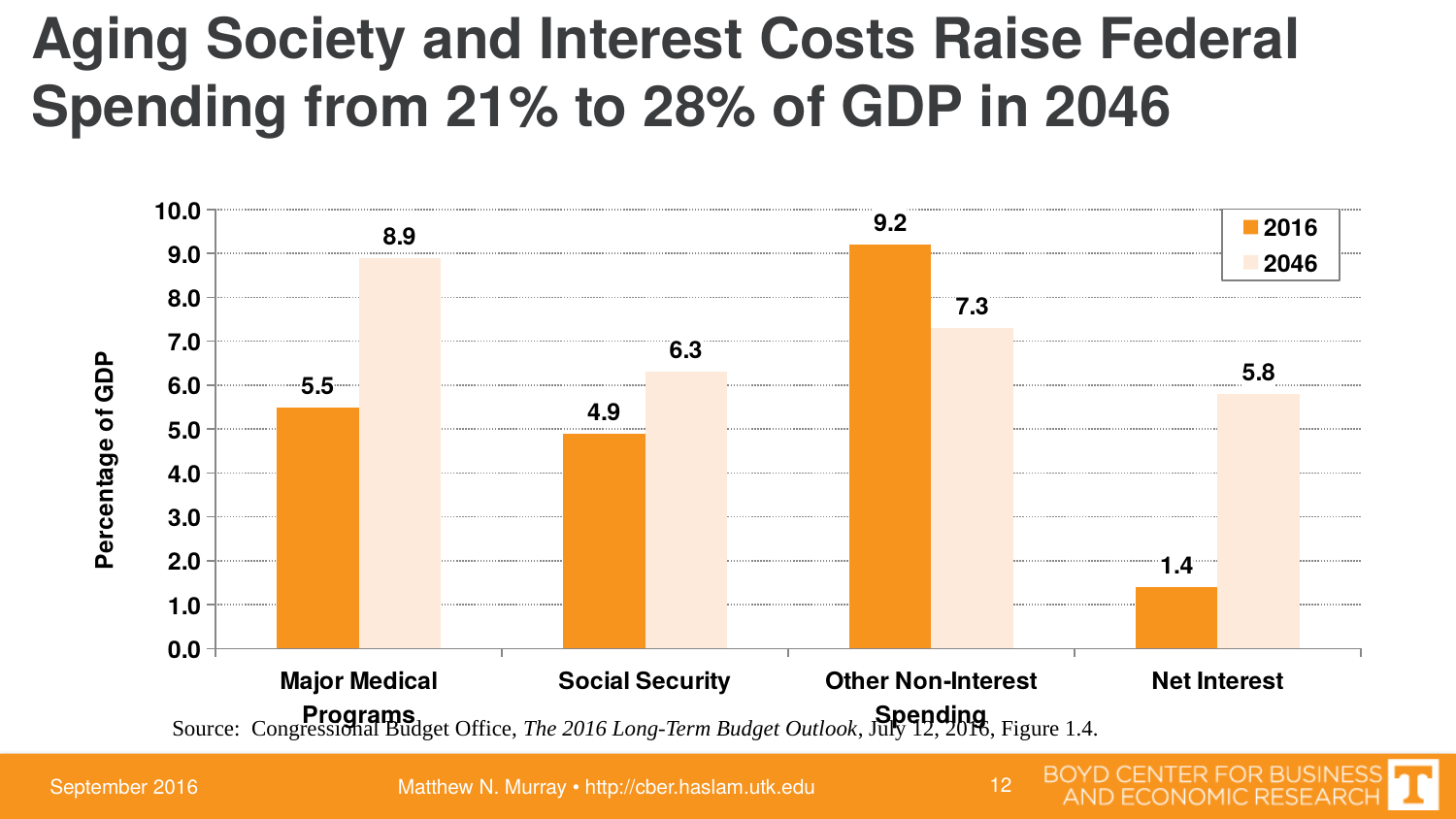

# Aging Society and Interest Costs Raise Federal Spending from 21% to 28% of GDP in 2046

### Chart

| Category | 2016 | 2046 |
|---|---|---|
| Major Medical Programs | 5.5 | 8.9 |
| Social Security | 4.9 | 6.3 |
| Other Non-Interest Spending | 9.2 | 7.3 |
| Net Interest | 1.4 | 5.8 |
Source:  Congressional Budget Office, The 2016 Long-Term Budget Outlook, July 12, 2016, Figure 1.4.
September 2016
Matthew N. Murray • http://cber.haslam.utk.edu
12